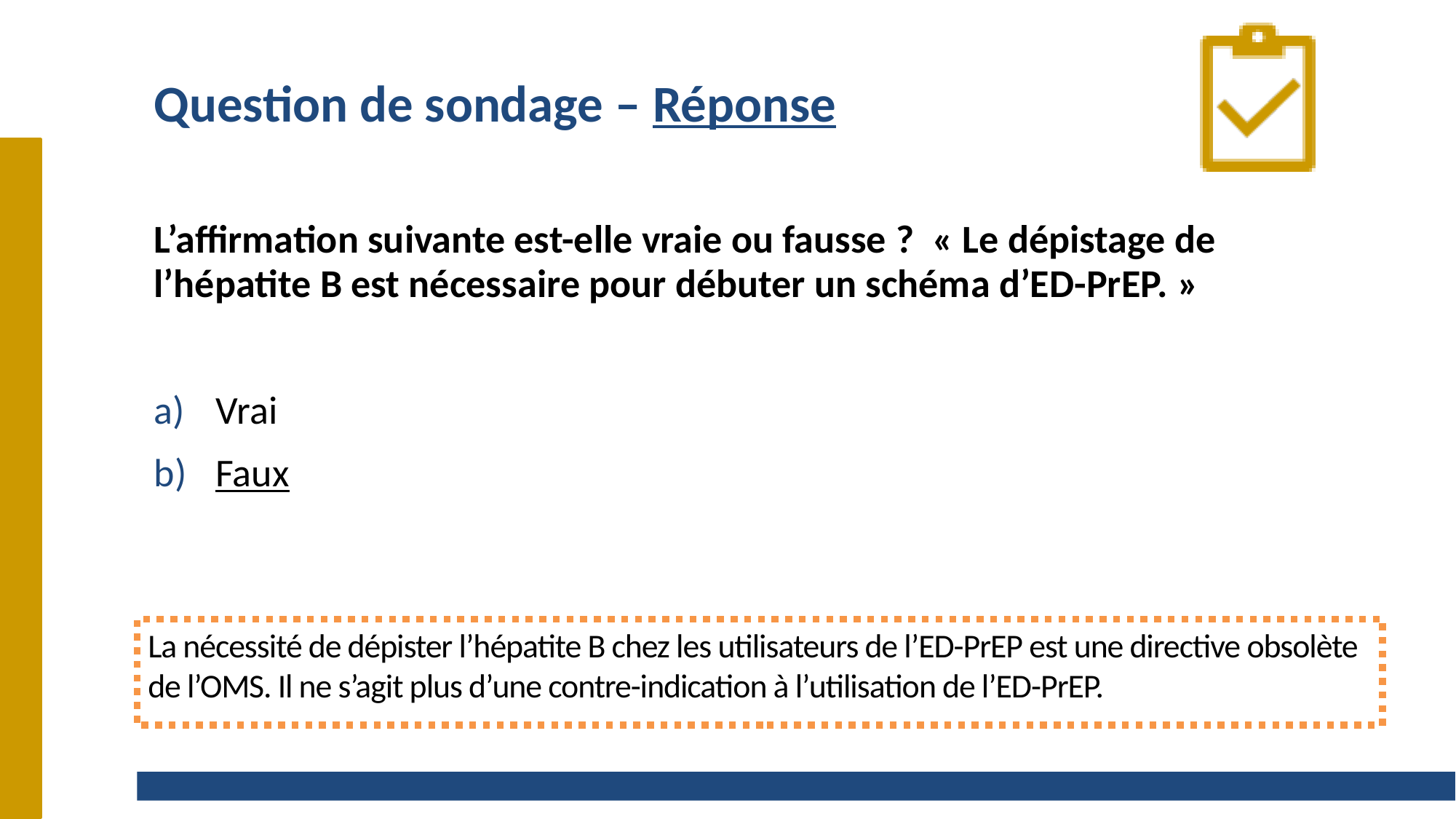

# Question de sondage – Réponse
L’affirmation suivante est-elle vraie ou fausse ?  « Le dépistage de l’hépatite B est nécessaire pour débuter un schéma d’ED-PrEP. »

Vrai
Faux
La nécessité de dépister l’hépatite B chez les utilisateurs de l’ED-PrEP est une directive obsolète de l’OMS. Il ne s’agit plus d’une contre-indication à l’utilisation de l’ED-PrEP.